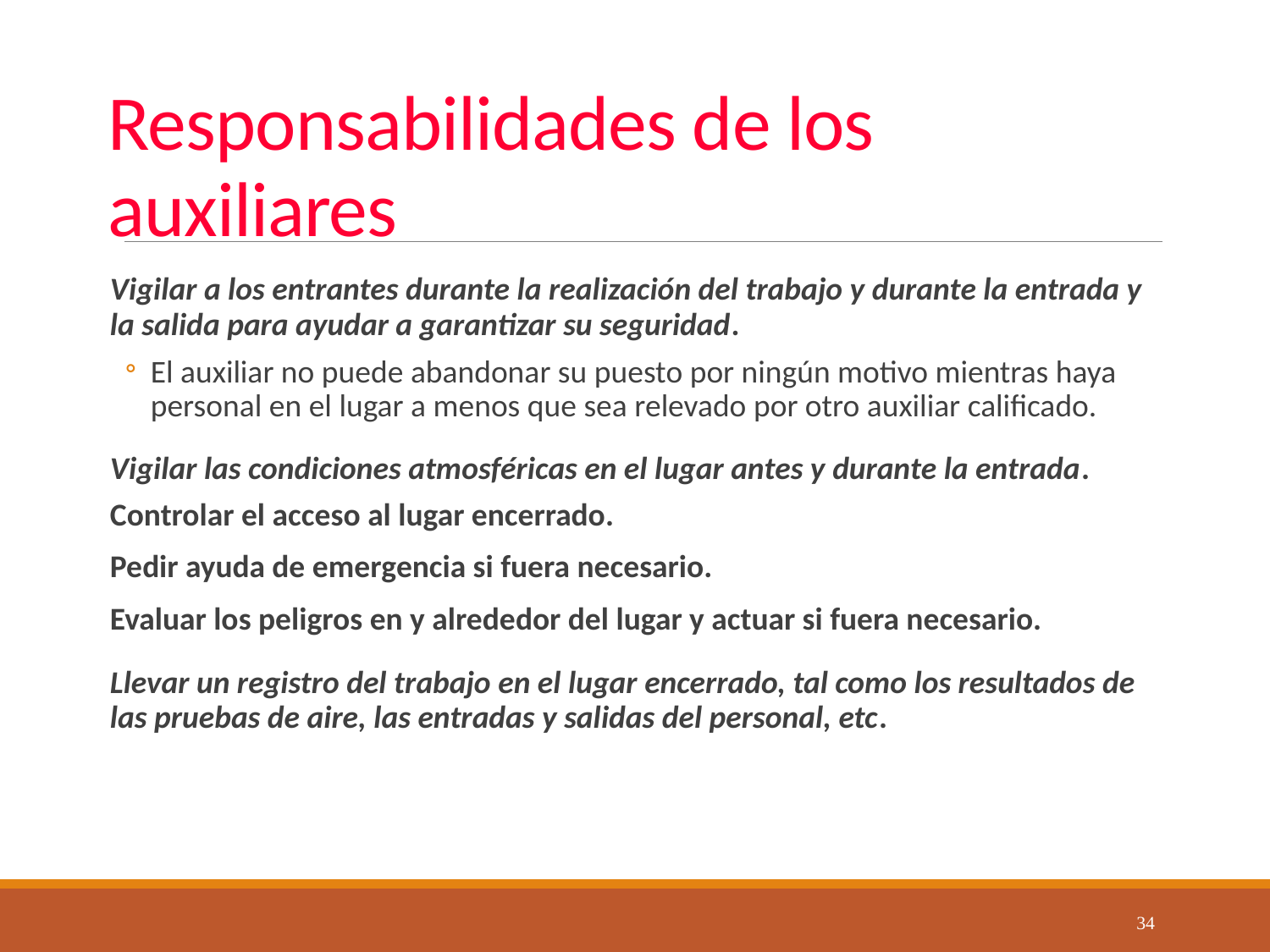

# Responsabilidades de los auxiliares
Vigilar a los entrantes durante la realización del trabajo y durante la entrada y la salida para ayudar a garantizar su seguridad.
El auxiliar no puede abandonar su puesto por ningún motivo mientras haya personal en el lugar a menos que sea relevado por otro auxiliar calificado.
Vigilar las condiciones atmosféricas en el lugar antes y durante la entrada.
Controlar el acceso al lugar encerrado.
Pedir ayuda de emergencia si fuera necesario.
Evaluar los peligros en y alrededor del lugar y actuar si fuera necesario.
Llevar un registro del trabajo en el lugar encerrado, tal como los resultados de las pruebas de aire, las entradas y salidas del personal, etc.
34